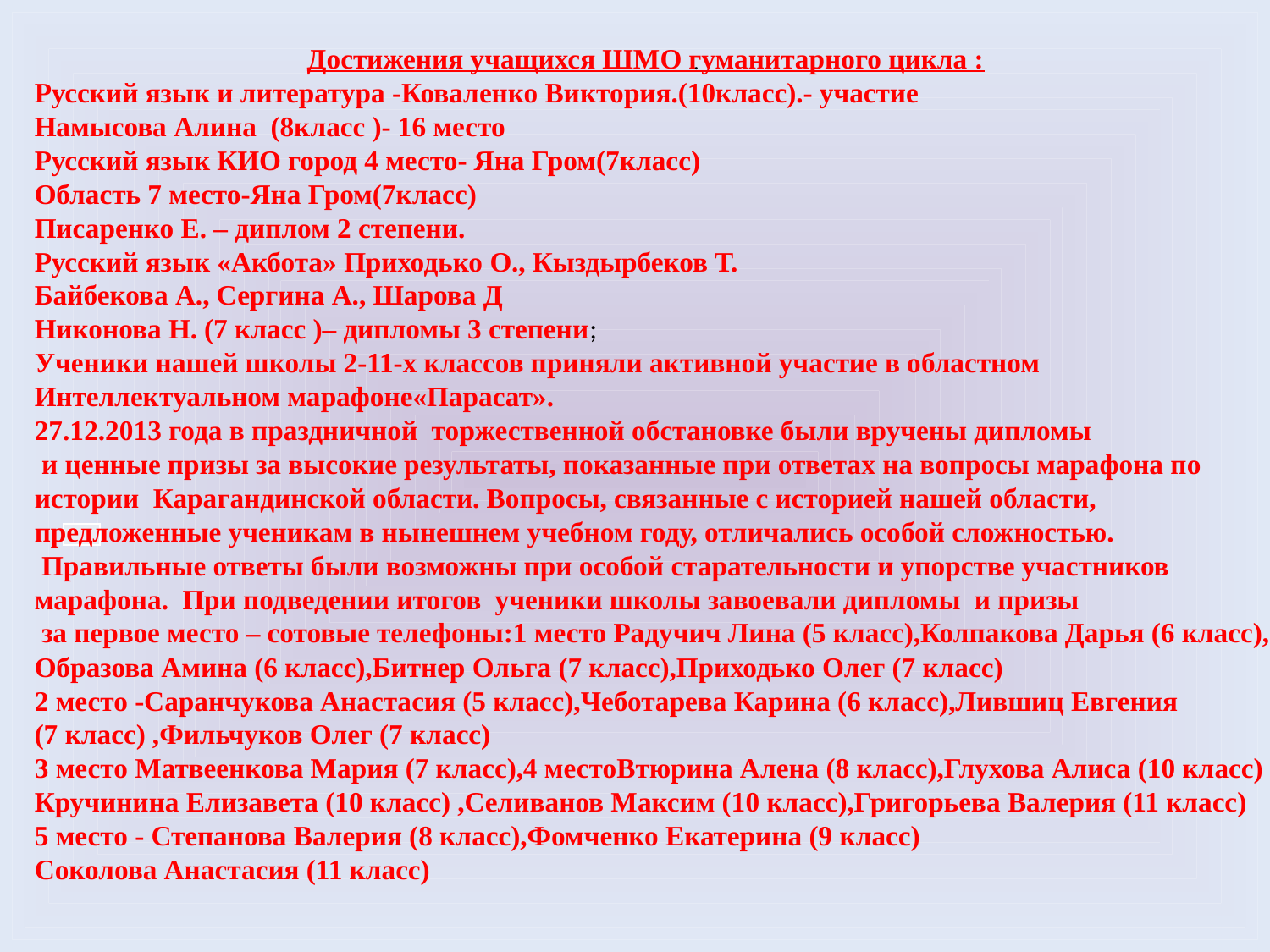

Достижения учащихся ШМО гуманитарного цикла :
Русский язык и литература -Коваленко Виктория.(10класс).- участие
Намысова Алина  (8класс )- 16 место
Русский язык КИО город 4 место- Яна Гром(7класс)
Область 7 место-Яна Гром(7класс)
Писаренко Е. – диплом 2 степени.
Русский язык «Акбота» Приходько О., Кыздырбеков Т.
Байбекова А., Сергина А., Шарова Д
Никонова Н. (7 класс )– дипломы 3 степени;
Ученики нашей школы 2-11-х классов приняли активной участие в областном
Интеллектуальном марафоне«Парасат».
27.12.2013 года в праздничной  торжественной обстановке были вручены дипломы
 и ценные призы за высокие результаты, показанные при ответах на вопросы марафона по
истории  Карагандинской области. Вопросы, связанные с историей нашей области,
предложенные ученикам в нынешнем учебном году, отличались особой сложностью.
 Правильные ответы были возможны при особой старательности и упорстве участников
марафона.  При подведении итогов  ученики школы завоевали дипломы  и призы
 за первое место – сотовые телефоны:1 место Радучич Лина (5 класс),Колпакова Дарья (6 класс),
Образова Амина (6 класс),Битнер Ольга (7 класс),Приходько Олег (7 класс)
2 место -Саранчукова Анастасия (5 класс),Чеботарева Карина (6 класс),Лившиц Евгения
(7 класс) ,Фильчуков Олег (7 класс)
3 место Матвеенкова Мария (7 класс),4 местоВтюрина Алена (8 класс),Глухова Алиса (10 класс) ,
Кручинина Елизавета (10 класс) ,Селиванов Максим (10 класс),Григорьева Валерия (11 класс)
5 место - Степанова Валерия (8 класс),Фомченко Екатерина (9 класс)
Соколова Анастасия (11 класс)

.
|  |
| --- |